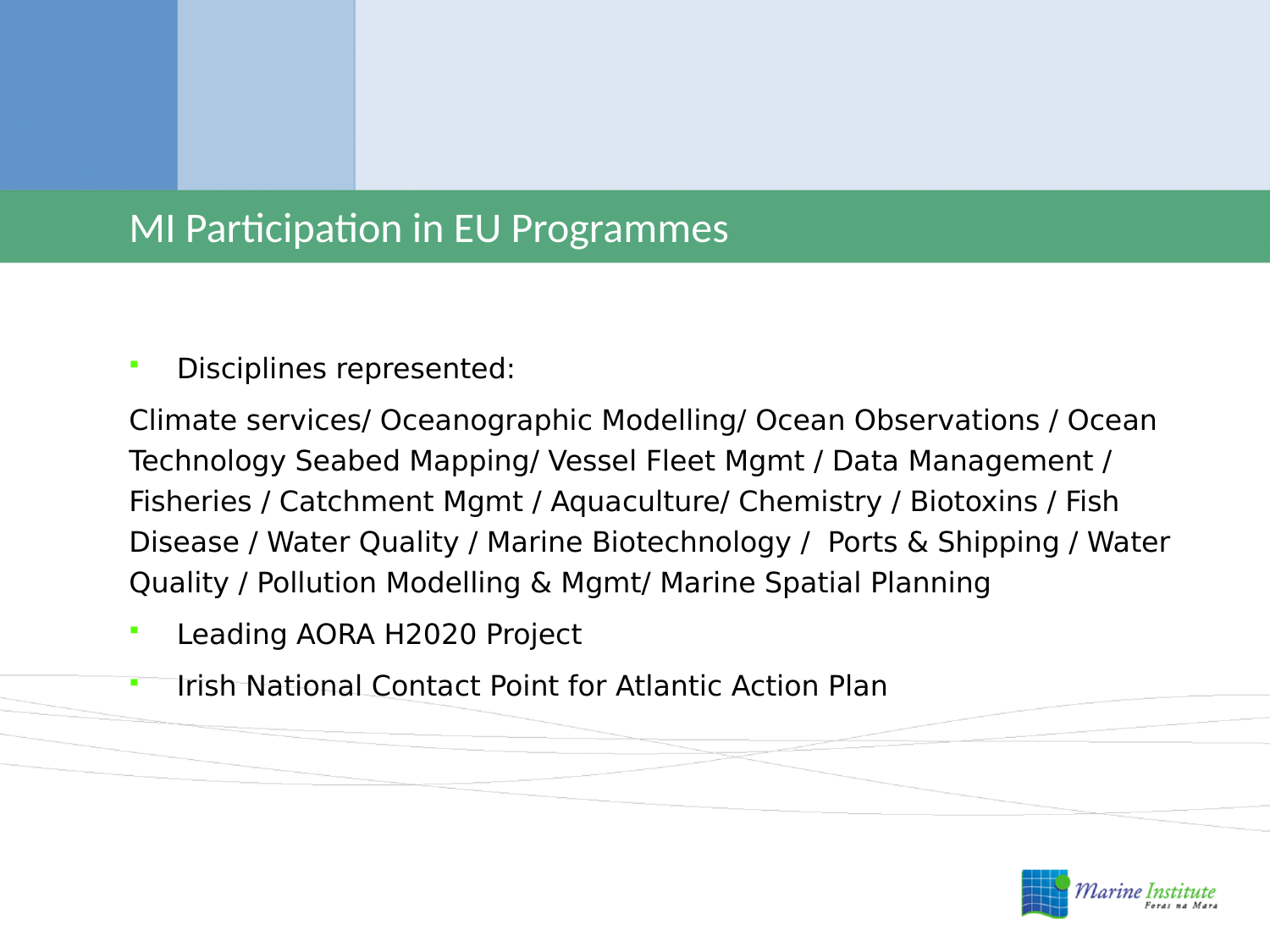

# MI Participation in EU Programmes
Disciplines represented:
Climate services/ Oceanographic Modelling/ Ocean Observations / Ocean Technology Seabed Mapping/ Vessel Fleet Mgmt / Data Management / Fisheries / Catchment Mgmt / Aquaculture/ Chemistry / Biotoxins / Fish Disease / Water Quality / Marine Biotechnology /  Ports & Shipping / Water Quality / Pollution Modelling & Mgmt/ Marine Spatial Planning
Leading AORA H2020 Project
Irish National Contact Point for Atlantic Action Plan